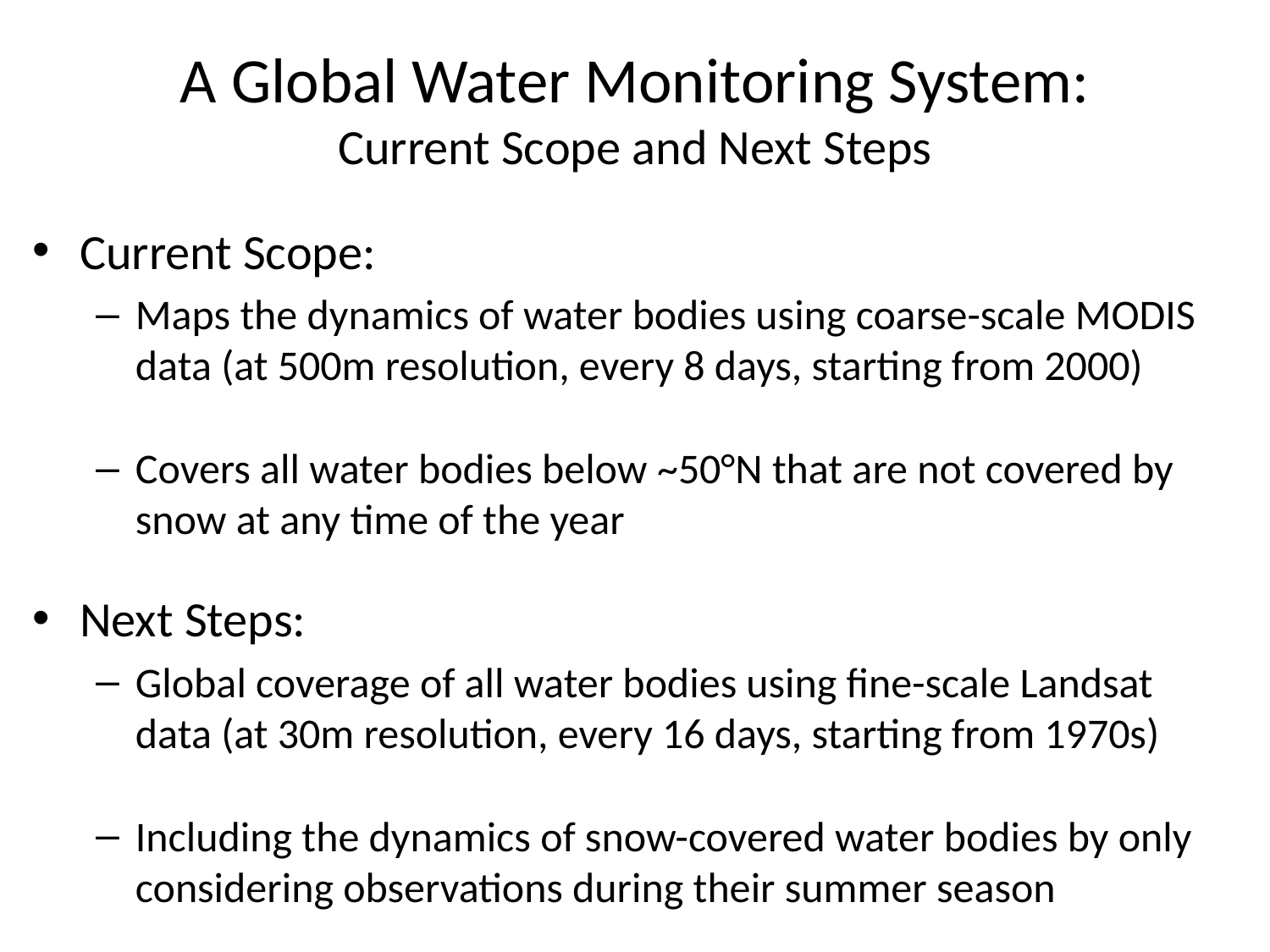

# A Global Water Monitoring System: Current Scope and Next Steps
Current Scope:
Maps the dynamics of water bodies using coarse-scale MODIS data (at 500m resolution, every 8 days, starting from 2000)

Covers all water bodies below ~50°N that are not covered by snow at any time of the year

Next Steps:
Global coverage of all water bodies using fine-scale Landsat data (at 30m resolution, every 16 days, starting from 1970s)

Including the dynamics of snow-covered water bodies by only considering observations during their summer season